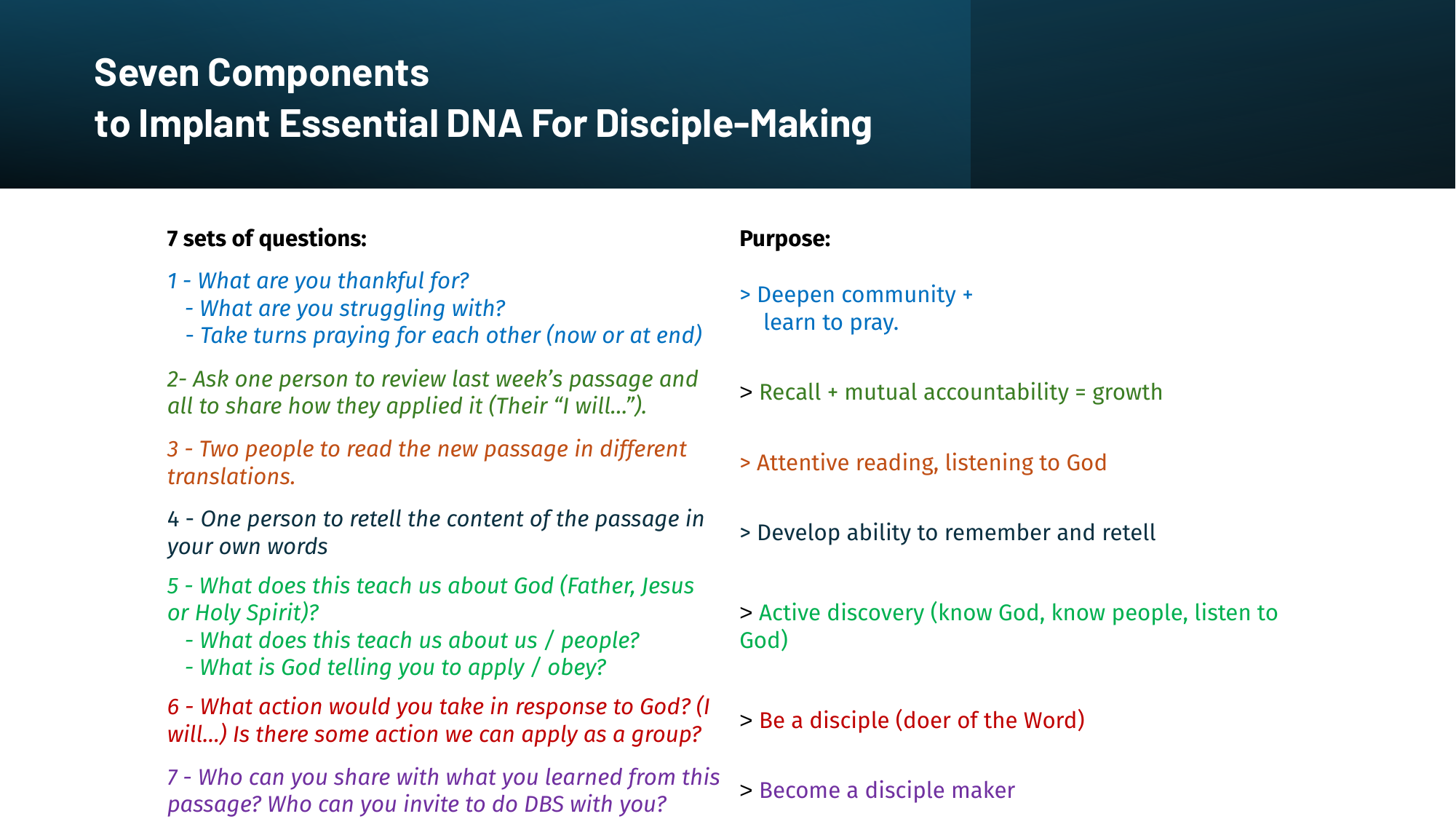

Seven Components
to Implant Essential DNA For Disciple-Making
| 7 sets of questions: | Purpose: |
| --- | --- |
| 1 - What are you thankful for? - What are you struggling with? - Take turns praying for each other (now or at end) | > Deepen community + learn to pray. |
| 2- Ask one person to review last week’s passage and all to share how they applied it (Their “I will…”). | > Recall + mutual accountability = growth |
| 3 - Two people to read the new passage in different translations. | > Attentive reading, listening to God |
| 4 - One person to retell the content of the passage in your own words | > Develop ability to remember and retell |
| 5 - What does this teach us about God (Father, Jesus or Holy Spirit)? - What does this teach us about us / people? - What is God telling you to apply / obey? | > Active discovery (know God, know people, listen to God) |
| 6 - What action would you take in response to God? (I will…) Is there some action we can apply as a group? | > Be a disciple (doer of the Word) |
| 7 - Who can you share with what you learned from this passage? Who can you invite to do DBS with you? | > Become a disciple maker |